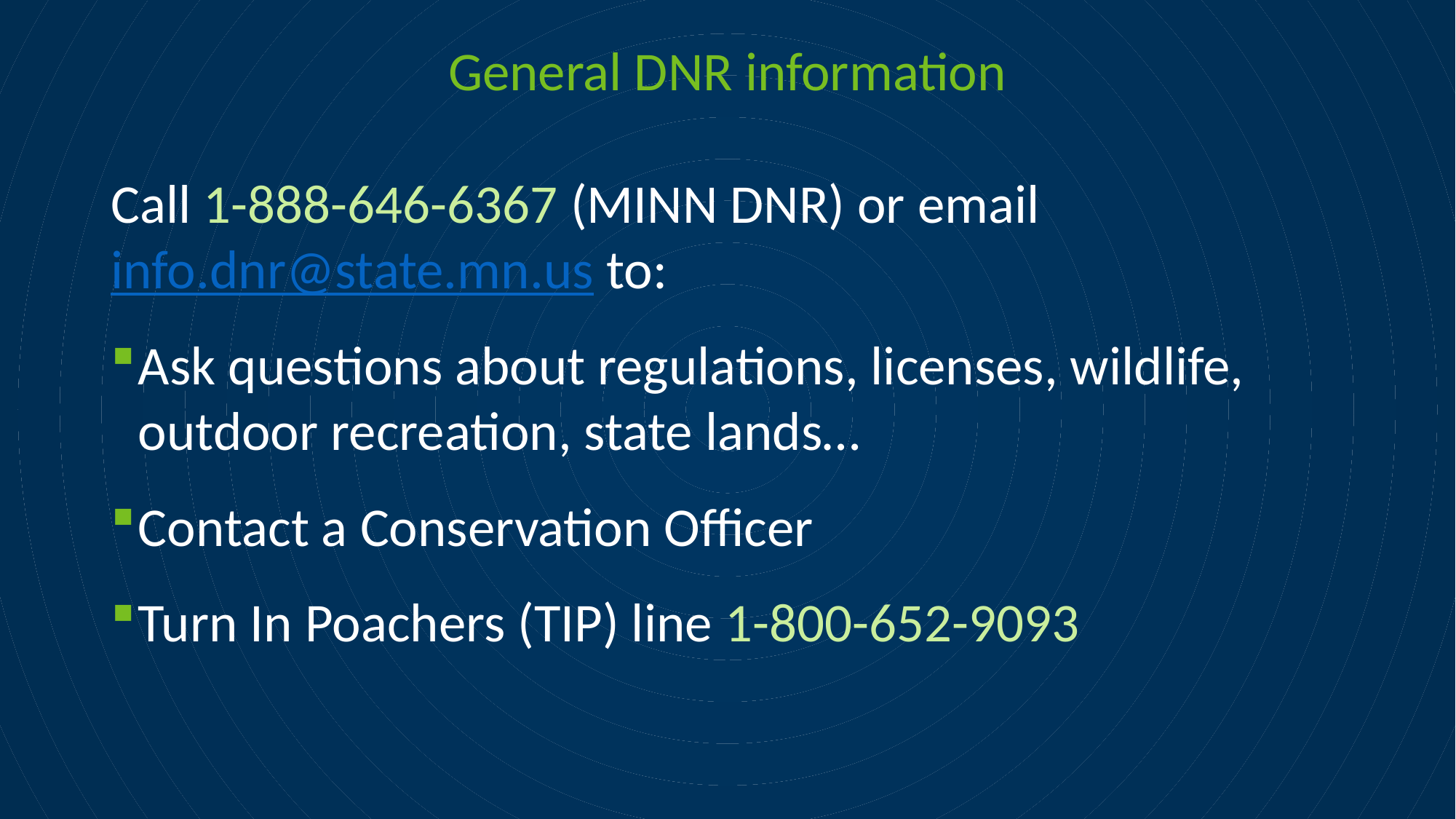

# General DNR information
Call 1-888-646-6367 (MINN DNR) or email info.dnr@state.mn.us to:
Ask questions about regulations, licenses, wildlife, outdoor recreation, state lands…
Contact a Conservation Officer
Turn In Poachers (TIP) line 1-800-652-9093